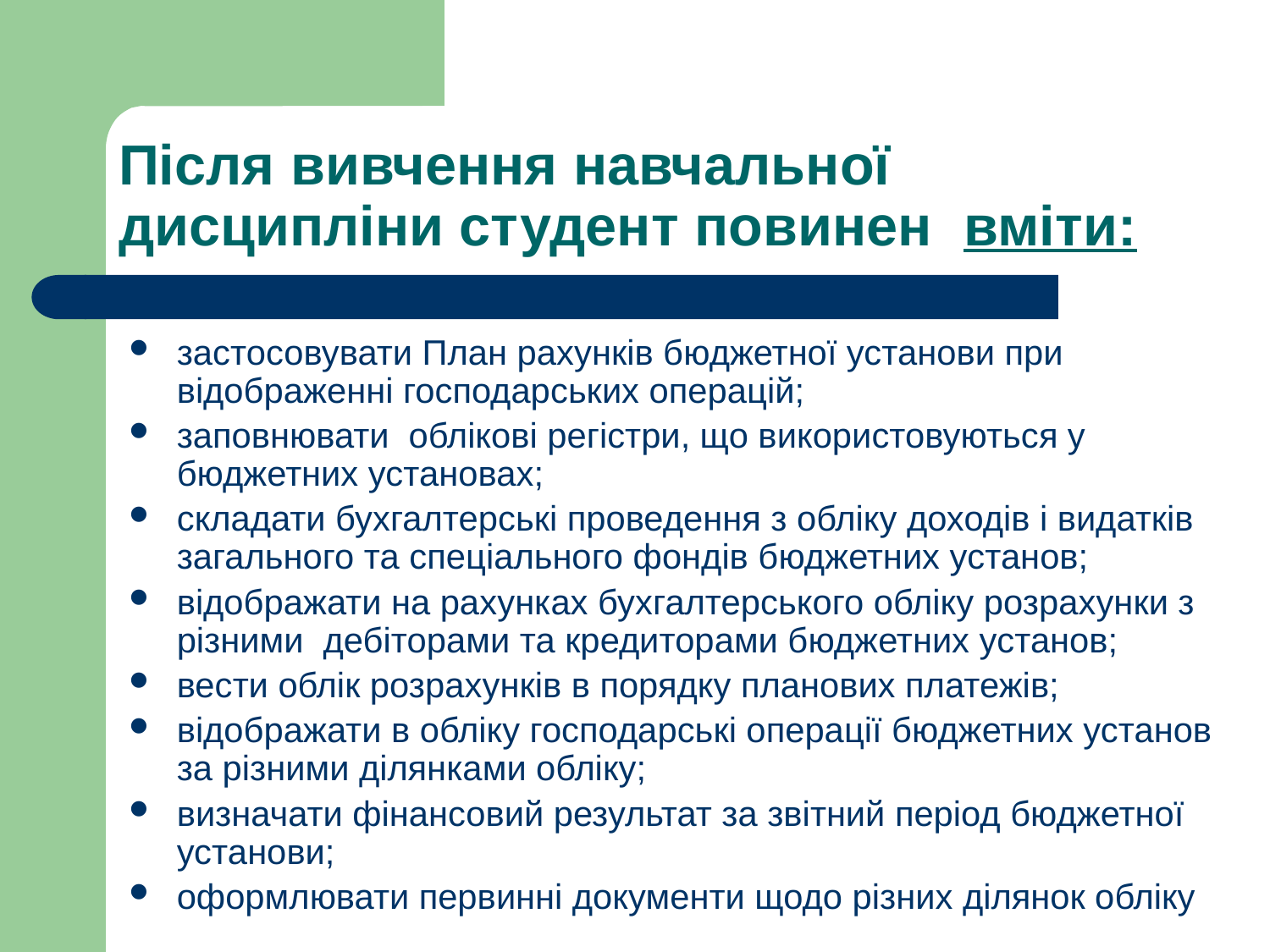

# Після вивчення навчальної дисципліни студент повинен  вміти:
застосовувати План рахунків бюджетної установи при відображенні господарських операцій;
заповнювати  облікові регістри, що використовуються у бюджетних установах;
складати бухгалтерські проведення з обліку доходів і видатків загального та спеціального фондів бюджетних установ;
відображати на рахунках бухгалтерського обліку розрахунки з різними  дебіторами та кредиторами бюджетних установ;
вести облік розрахунків в порядку планових платежів;
відображати в обліку господарські операції бюджетних установ за різними ділянками обліку;
визначати фінансовий результат за звітний період бюджетної установи;
оформлювати первинні документи щодо різних ділянок обліку